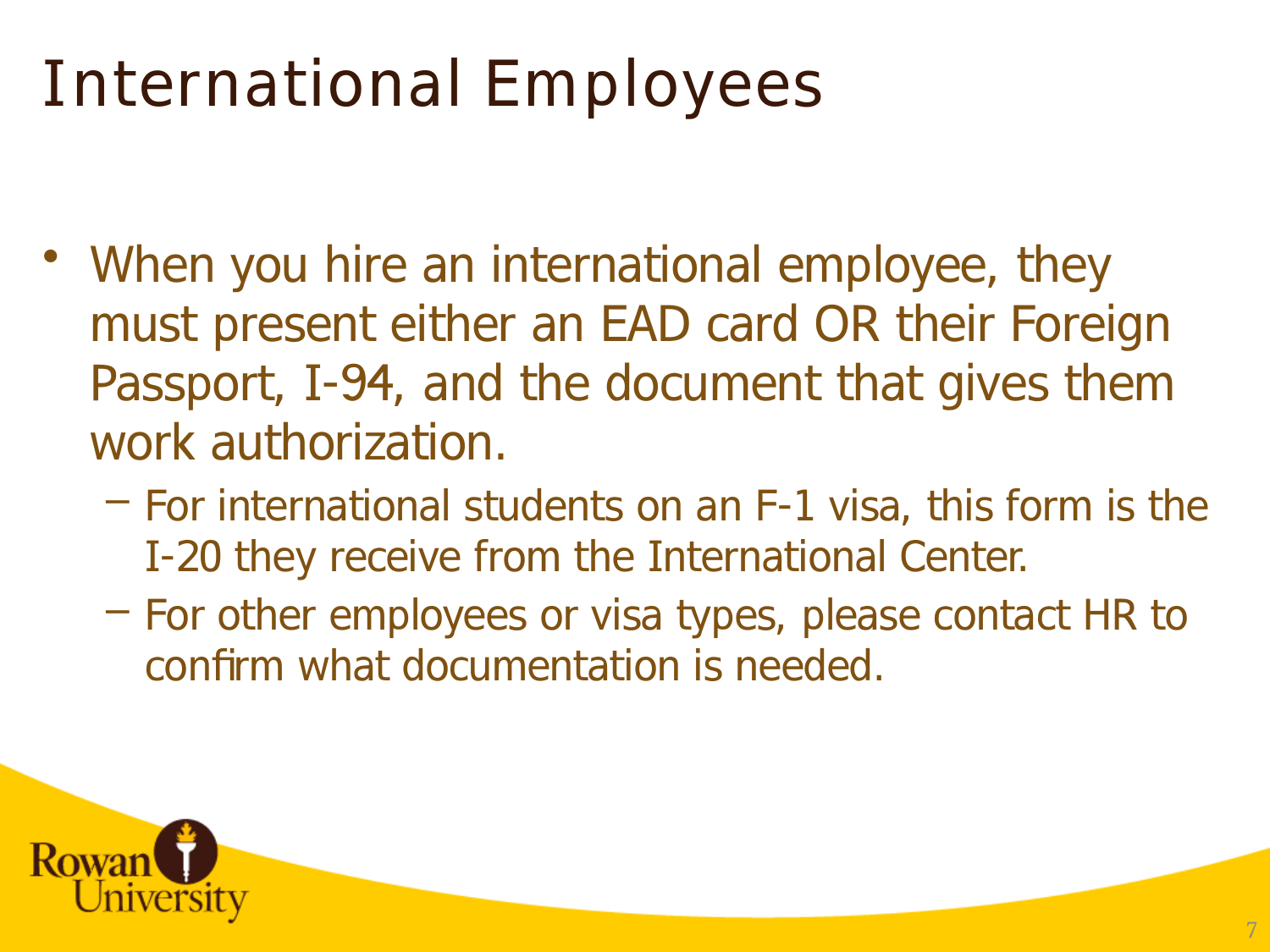

# International Employees
When you hire an international employee, they must present either an EAD card OR their Foreign Passport, I-94, and the document that gives them work authorization.
For international students on an F-1 visa, this form is the I-20 they receive from the International Center.
For other employees or visa types, please contact HR to confirm what documentation is needed.
7